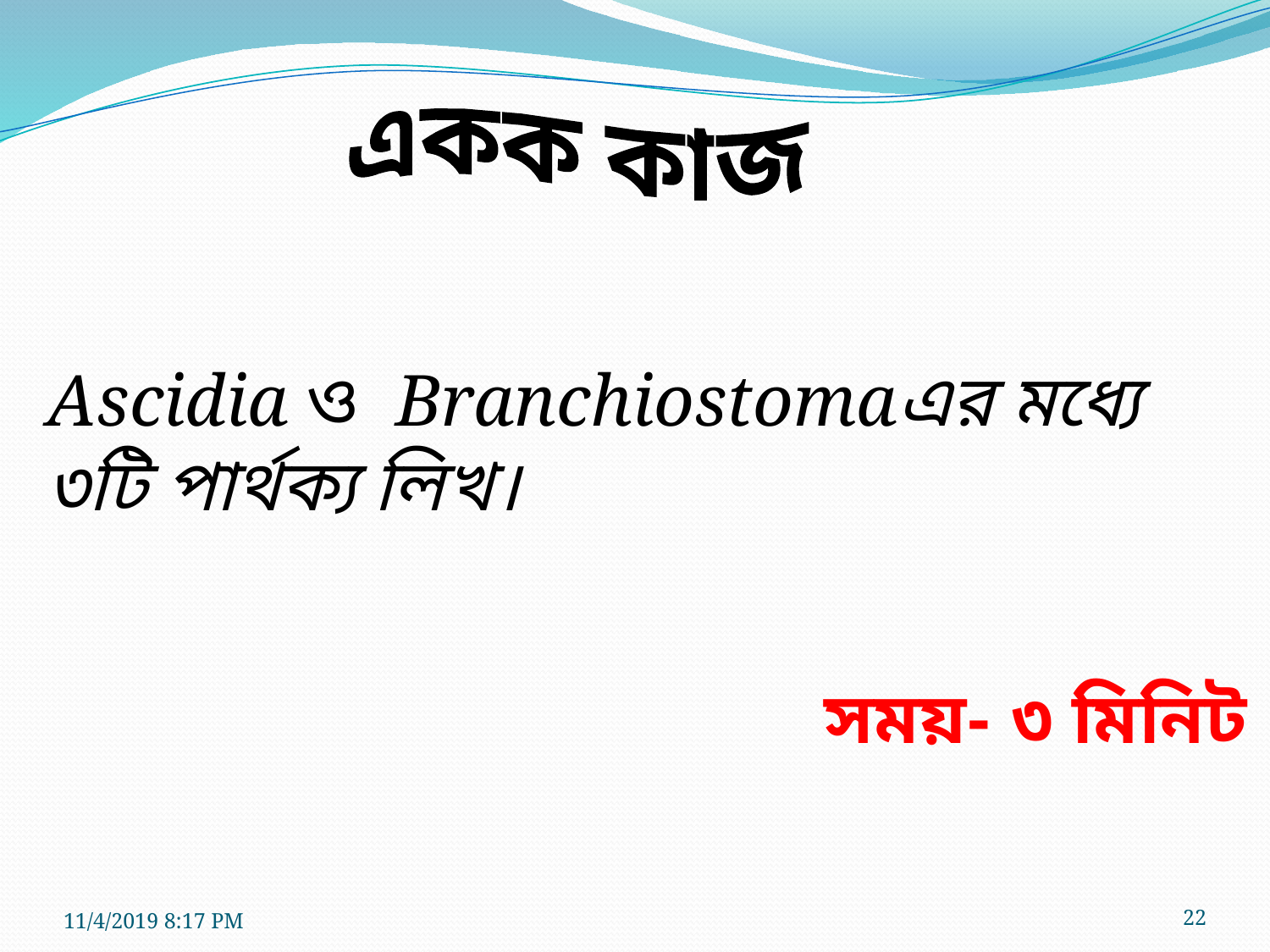

একক কাজ

Ascidia ও  Branchiostomaএর মধ্যে
৩টি পার্থক্য লিখ।
সময়- ৩ মিনিট
11/4/2019 8:17 PM
22